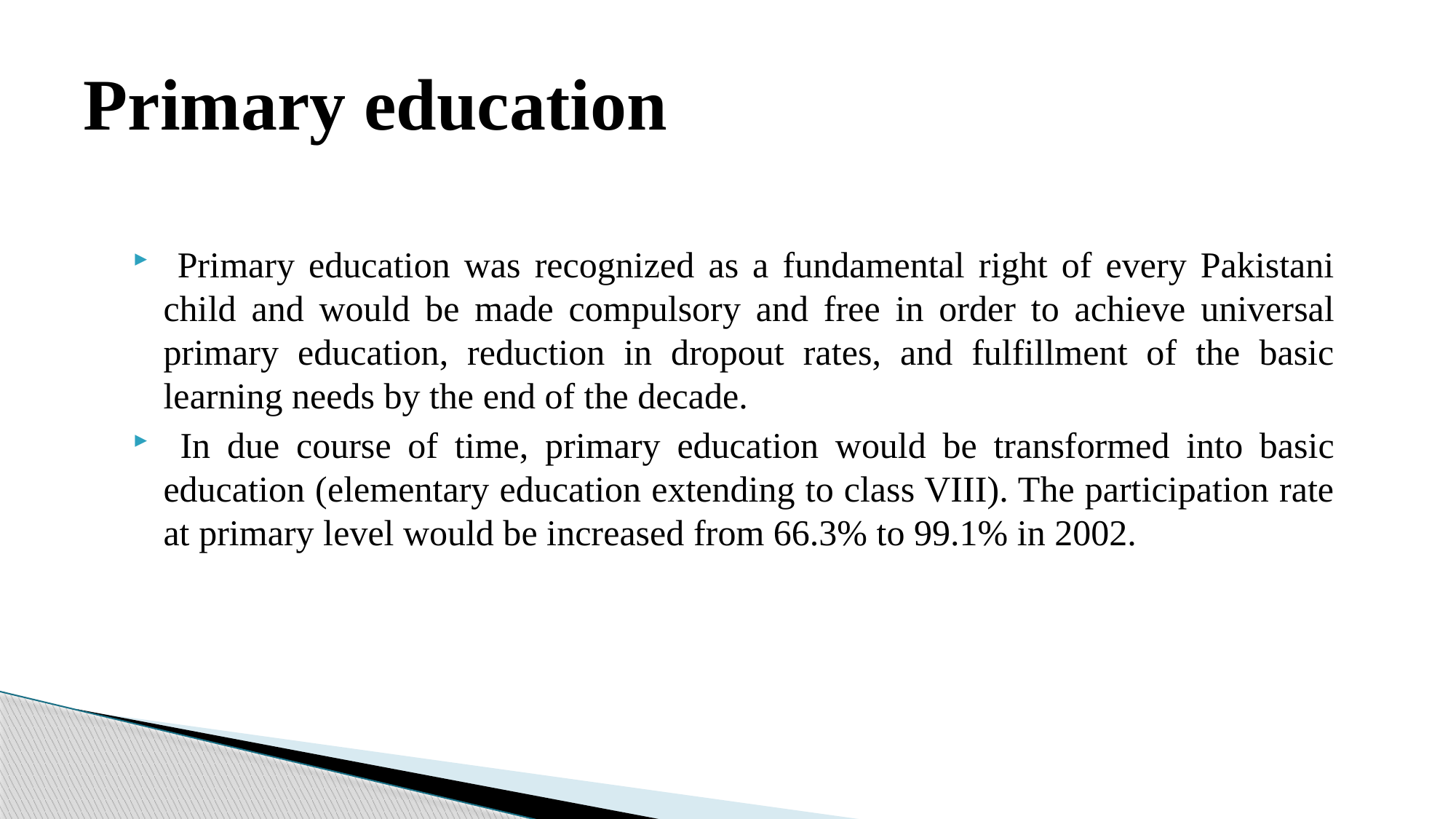

# Primary education
 Primary education was recognized as a fundamental right of every Pakistani child and would be made compulsory and free in order to achieve universal primary education, reduction in dropout rates, and fulfillment of the basic learning needs by the end of the decade.
 In due course of time, primary education would be transformed into basic education (elementary education extending to class VIII). The participation rate at primary level would be increased from 66.3% to 99.1% in 2002.